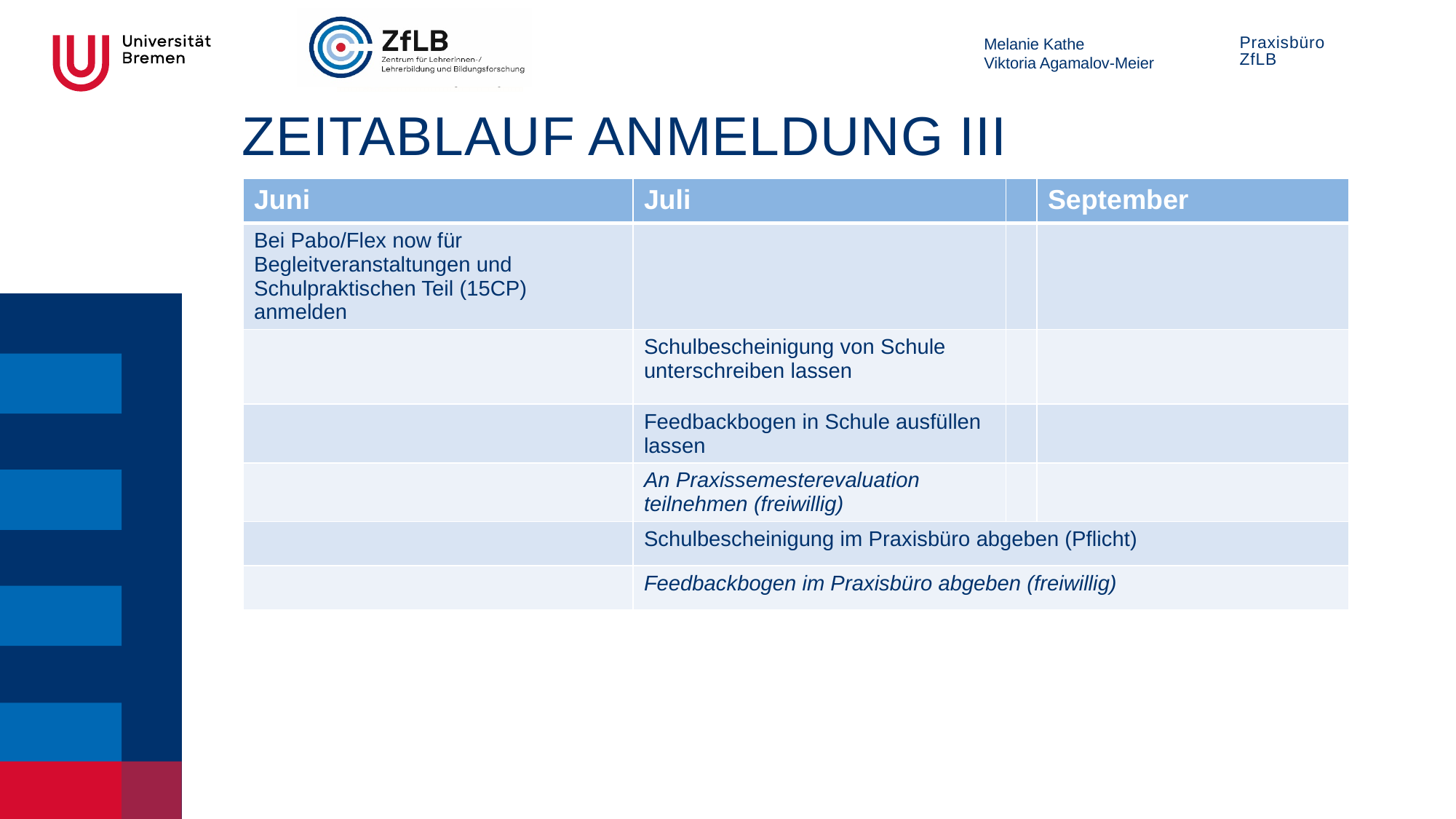

# Zeitablauf Anmeldung III
| Juni | Juli |  | September |
| --- | --- | --- | --- |
| Bei Pabo/Flex now für Begleitveranstaltungen und Schulpraktischen Teil (15CP) anmelden |  |  |  |
|  | Schulbescheinigung von Schule unterschreiben lassen |  |  |
|  | Feedbackbogen in Schule ausfüllen lassen |  |  |
|  | An Praxissemesterevaluation teilnehmen (freiwillig) |  |  |
|  | Schulbescheinigung im Praxisbüro abgeben (Pflicht) |  |  |
|  | Feedbackbogen im Praxisbüro abgeben (freiwillig) |  |  |